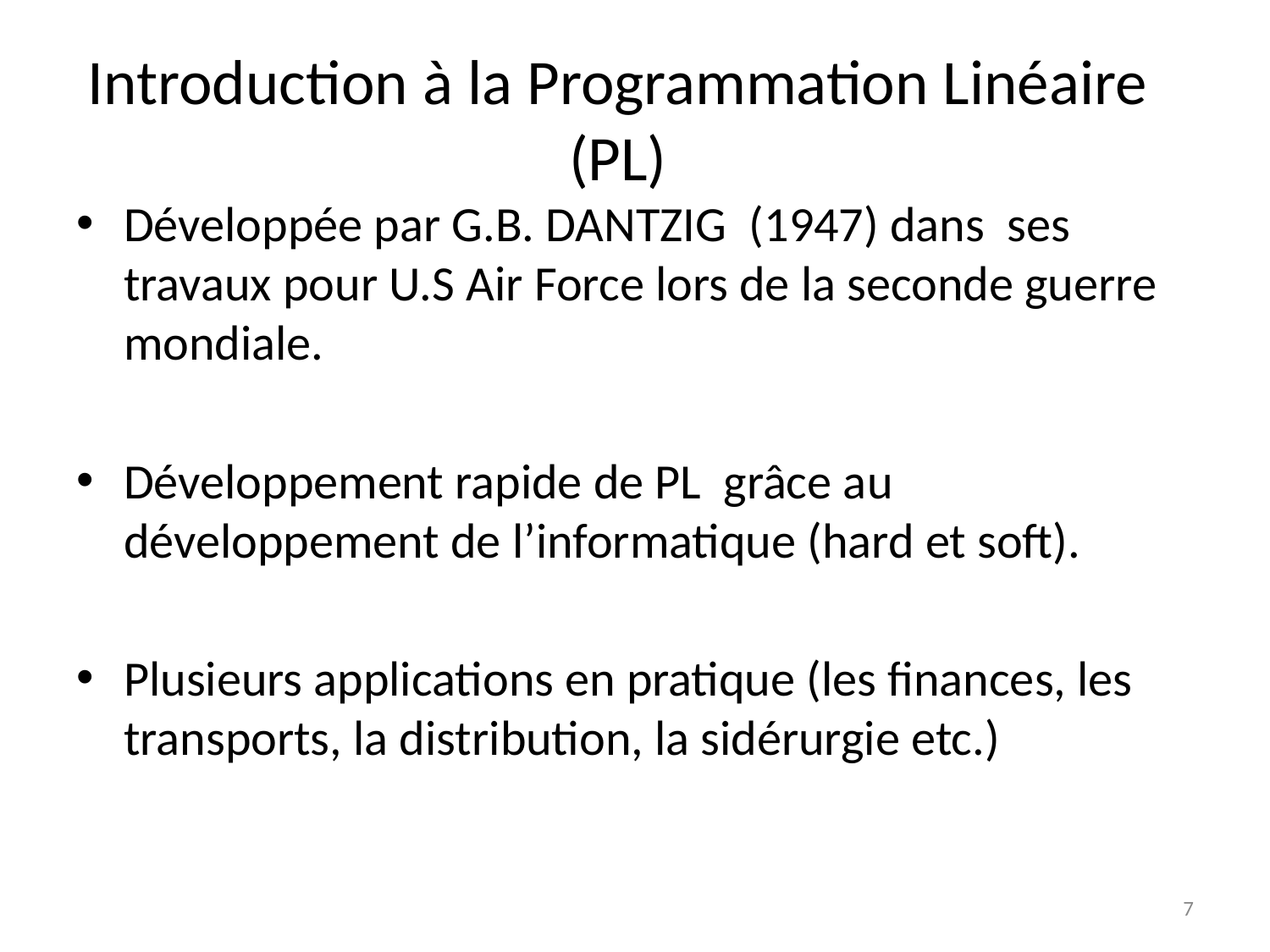

# Introduction à la Programmation Linéaire (PL)
Développée par G.B. DANTZIG  (1947) dans  ses travaux pour U.S Air Force lors de la seconde guerre mondiale.

Développement rapide de PL  grâce au développement de l’informatique (hard et soft).

Plusieurs applications en pratique (les finances, les transports, la distribution, la sidérurgie etc.)
7